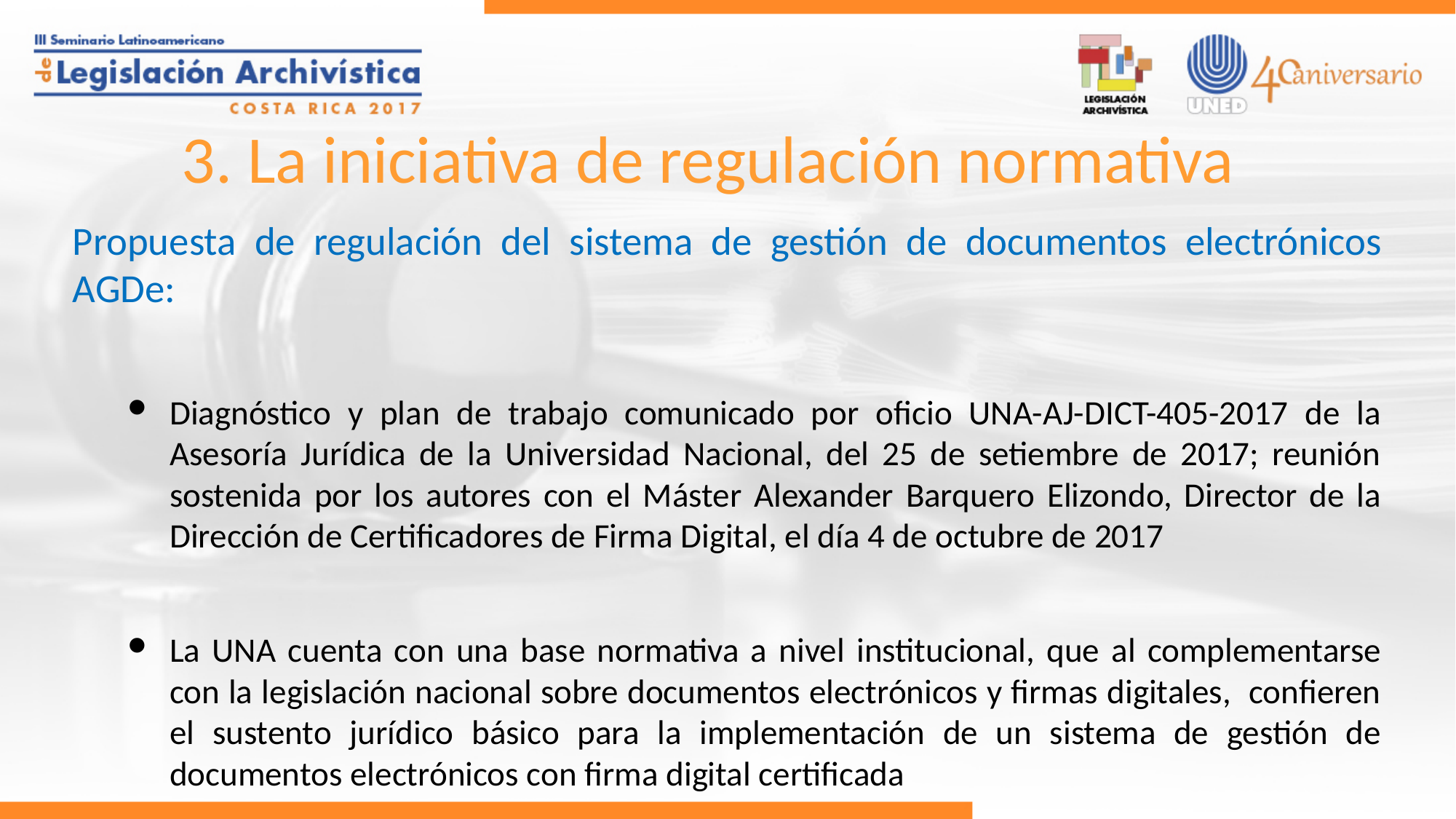

3. La iniciativa de regulación normativa
Propuesta de regulación del sistema de gestión de documentos electrónicos AGDe:

Diagnóstico y plan de trabajo comunicado por oficio UNA-AJ-DICT-405-2017 de la Asesoría Jurídica de la Universidad Nacional, del 25 de setiembre de 2017; reunión sostenida por los autores con el Máster Alexander Barquero Elizondo, Director de la Dirección de Certificadores de Firma Digital, el día 4 de octubre de 2017

La UNA cuenta con una base normativa a nivel institucional, que al complementarse con la legislación nacional sobre documentos electrónicos y firmas digitales,  confieren el sustento jurídico básico para la implementación de un sistema de gestión de documentos electrónicos con firma digital certificada